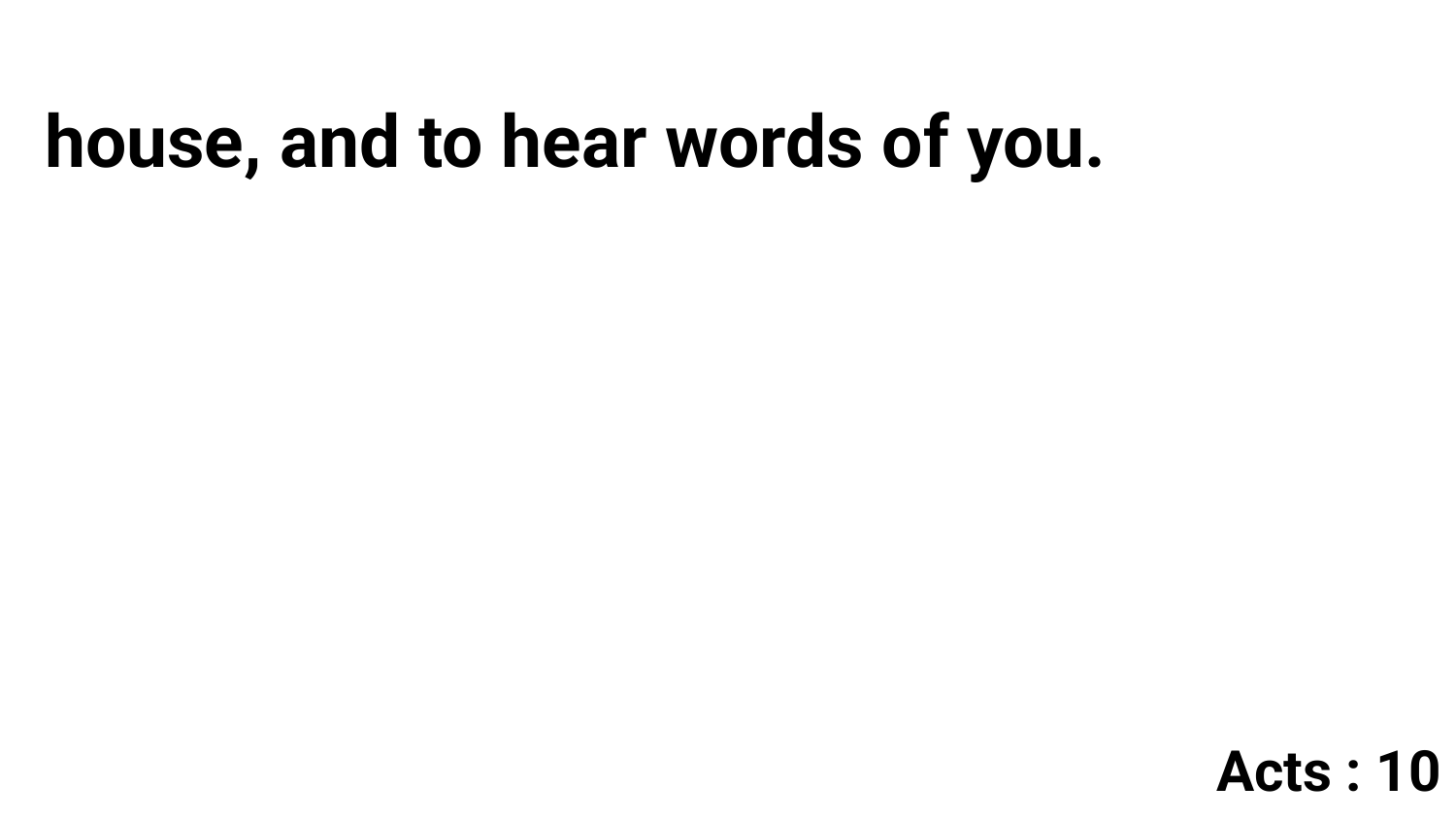

house, and to hear words of you.
Acts : 10